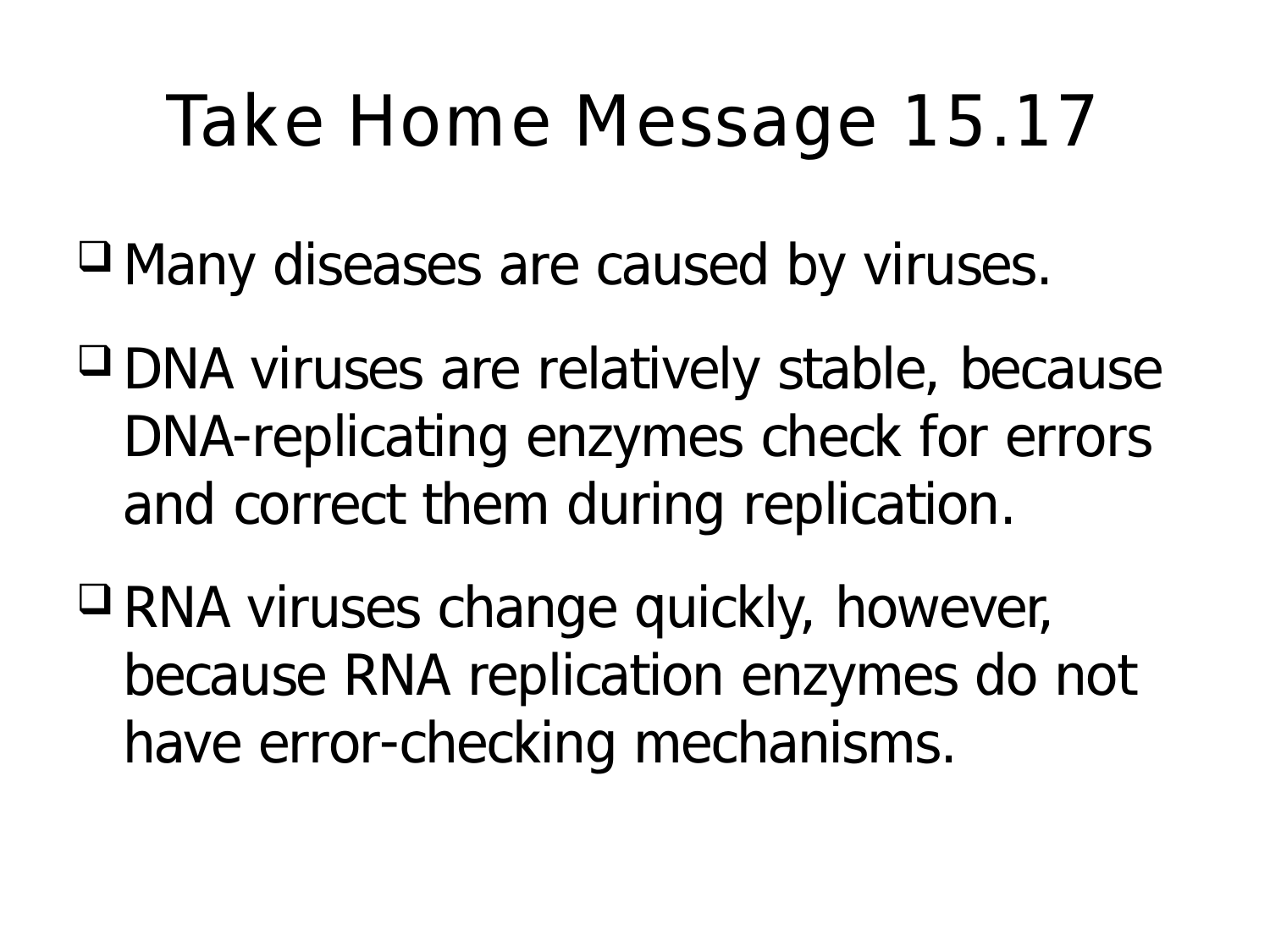

Take Home Message 15.17
Many diseases are caused by viruses.

DNA viruses are relatively stable, because DNA-replicating enzymes check for errors and correct them during replication.

RNA viruses change quickly, however, because RNA replication enzymes do not have error-checking mechanisms.